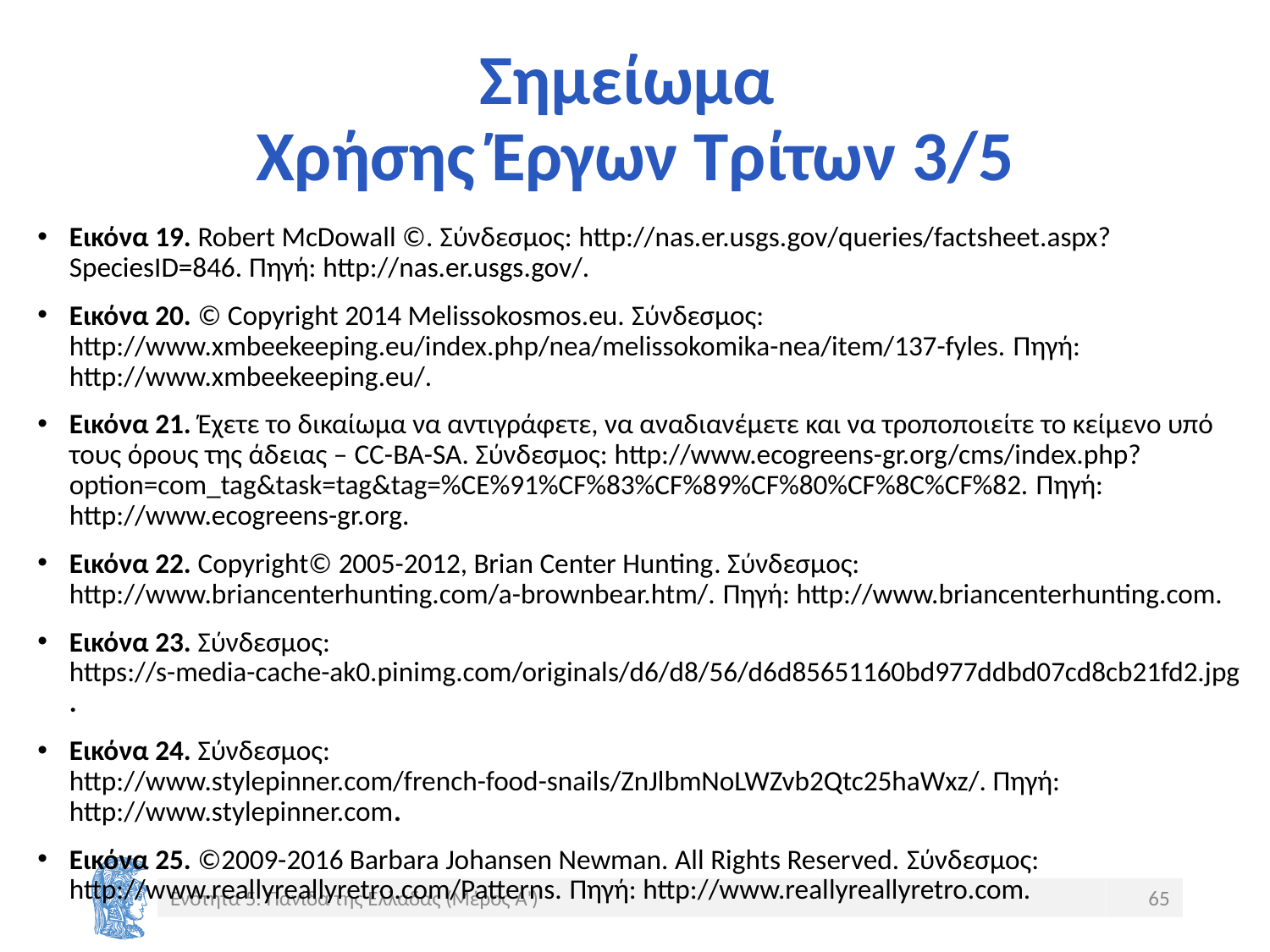

# Σημείωμα Χρήσης Έργων Τρίτων 3/5
Εικόνα 19. Robert McDowall ©. Σύνδεσμος: http://nas.er.usgs.gov/queries/factsheet.aspx?SpeciesID=846. Πηγή: http://nas.er.usgs.gov/.
Εικόνα 20. © Copyright 2014 Melissokosmos.eu. Σύνδεσμος: http://www.xmbeekeeping.eu/index.php/nea/melissokomika-nea/item/137-fyles. Πηγή: http://www.xmbeekeeping.eu/.
Εικόνα 21. Έχετε το δικαίωμα να αντιγράφετε, να αναδιανέμετε και να τροποποιείτε το κείμενο υπό τους όρους της άδειας – CC-BA-SA. Σύνδεσμος: http://www.ecogreens-gr.org/cms/index.php?option=com_tag&task=tag&tag=%CE%91%CF%83%CF%89%CF%80%CF%8C%CF%82. Πηγή: http://www.ecogreens-gr.org.
Εικόνα 22. Copyright© 2005-2012, Brian Center Hunting. Σύνδεσμος: http://www.briancenterhunting.com/a-brownbear.htm/. Πηγή: http://www.briancenterhunting.com.
Εικόνα 23. Σύνδεσμος: https://s-media-cache-ak0.pinimg.com/originals/d6/d8/56/d6d85651160bd977ddbd07cd8cb21fd2.jpg.
Εικόνα 24. Σύνδεσμος: http://www.stylepinner.com/french-food-snails/ZnJlbmNoLWZvb2Qtc25haWxz/. Πηγή: http://www.stylepinner.com.
Εικόνα 25. ©2009-2016 Barbara Johansen Newman. All Rights Reserved. Σύνδεσμος: http://www.reallyreallyretro.com/Patterns. Πηγή: http://www.reallyreallyretro.com.

Ενότητα 5. Πανίδα της Ελλάδας (Μέρος Α')
65